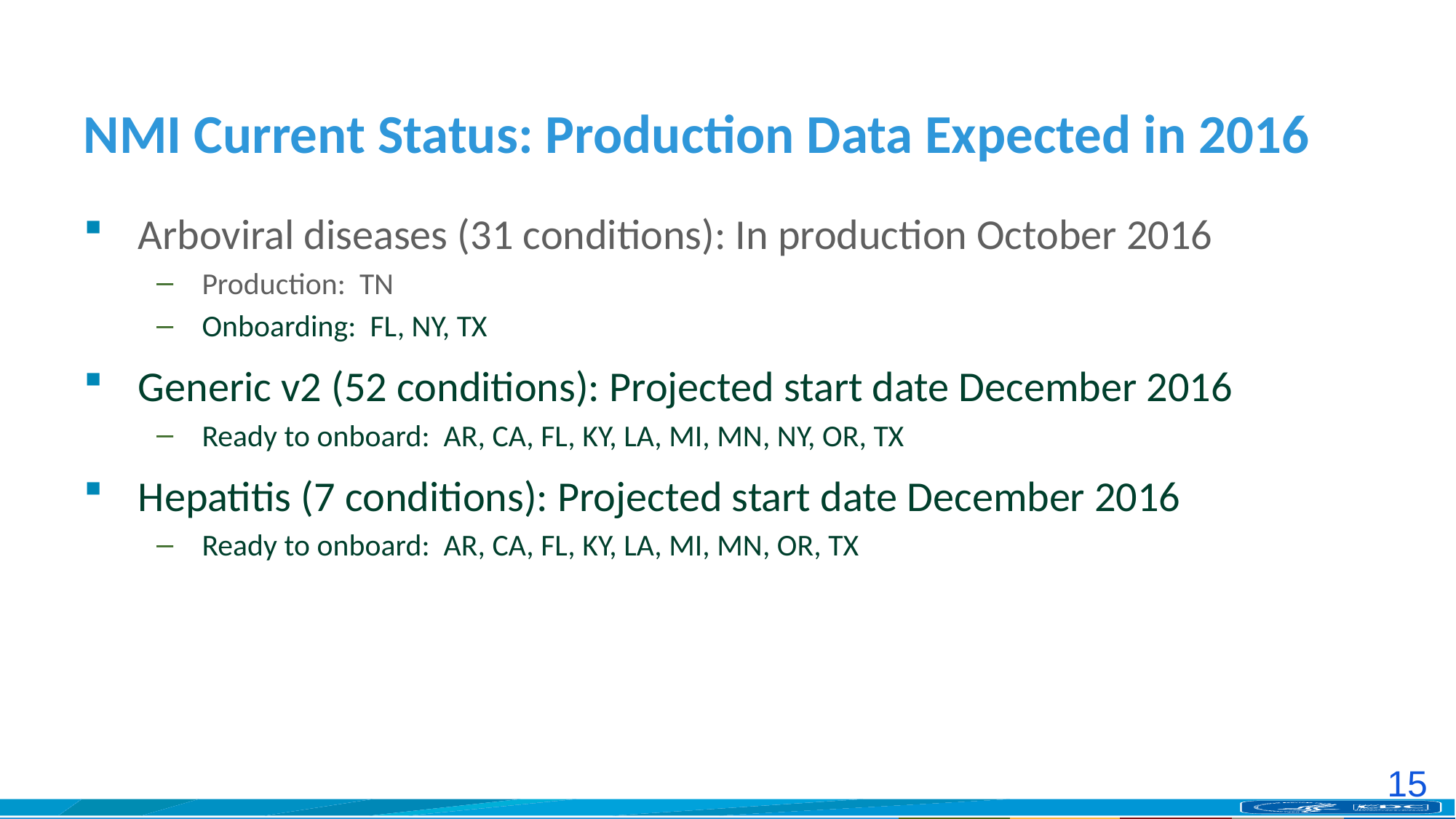

# NMI Current Status: Production Data Expected in 2016
Arboviral diseases (31 conditions): In production October 2016
Production:  TN
Onboarding:  FL, NY, TX
Generic v2 (52 conditions): Projected start date December 2016
Ready to onboard:  AR, CA, FL, KY, LA, MI, MN, NY, OR, TX
Hepatitis (7 conditions): Projected start date December 2016
Ready to onboard:  AR, CA, FL, KY, LA, MI, MN, OR, TX